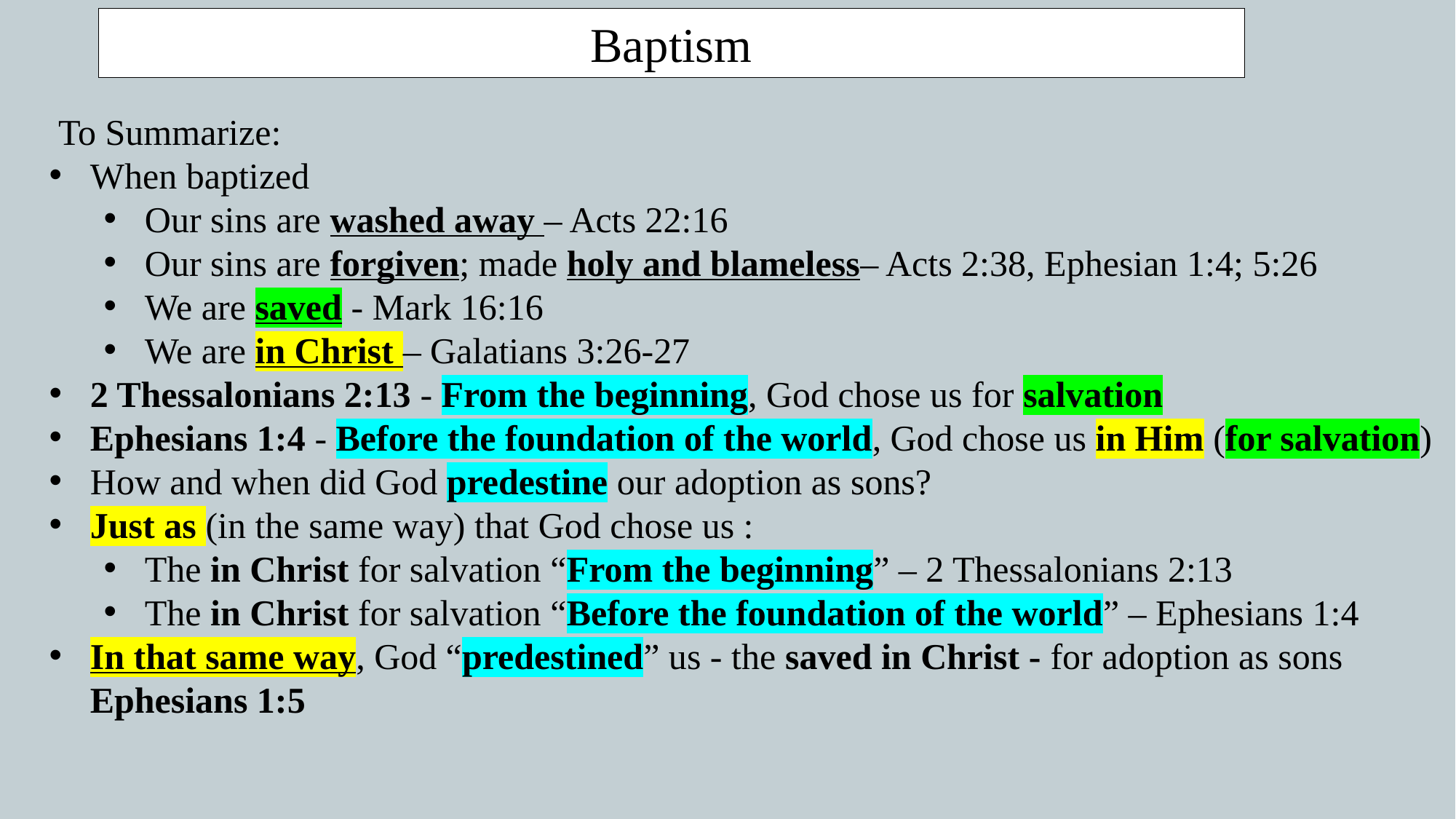

Baptism
 To Summarize:
When baptized
Our sins are washed away – Acts 22:16
Our sins are forgiven; made holy and blameless– Acts 2:38, Ephesian 1:4; 5:26
We are saved - Mark 16:16
We are in Christ – Galatians 3:26-27
2 Thessalonians 2:13 - From the beginning, God chose us for salvation
Ephesians 1:4 - Before the foundation of the world, God chose us in Him (for salvation)
How and when did God predestine our adoption as sons?
Just as (in the same way) that God chose us :
The in Christ for salvation “From the beginning” – 2 Thessalonians 2:13
The in Christ for salvation “Before the foundation of the world” – Ephesians 1:4
In that same way, God “predestined” us - the saved in Christ - for adoption as sons Ephesians 1:5